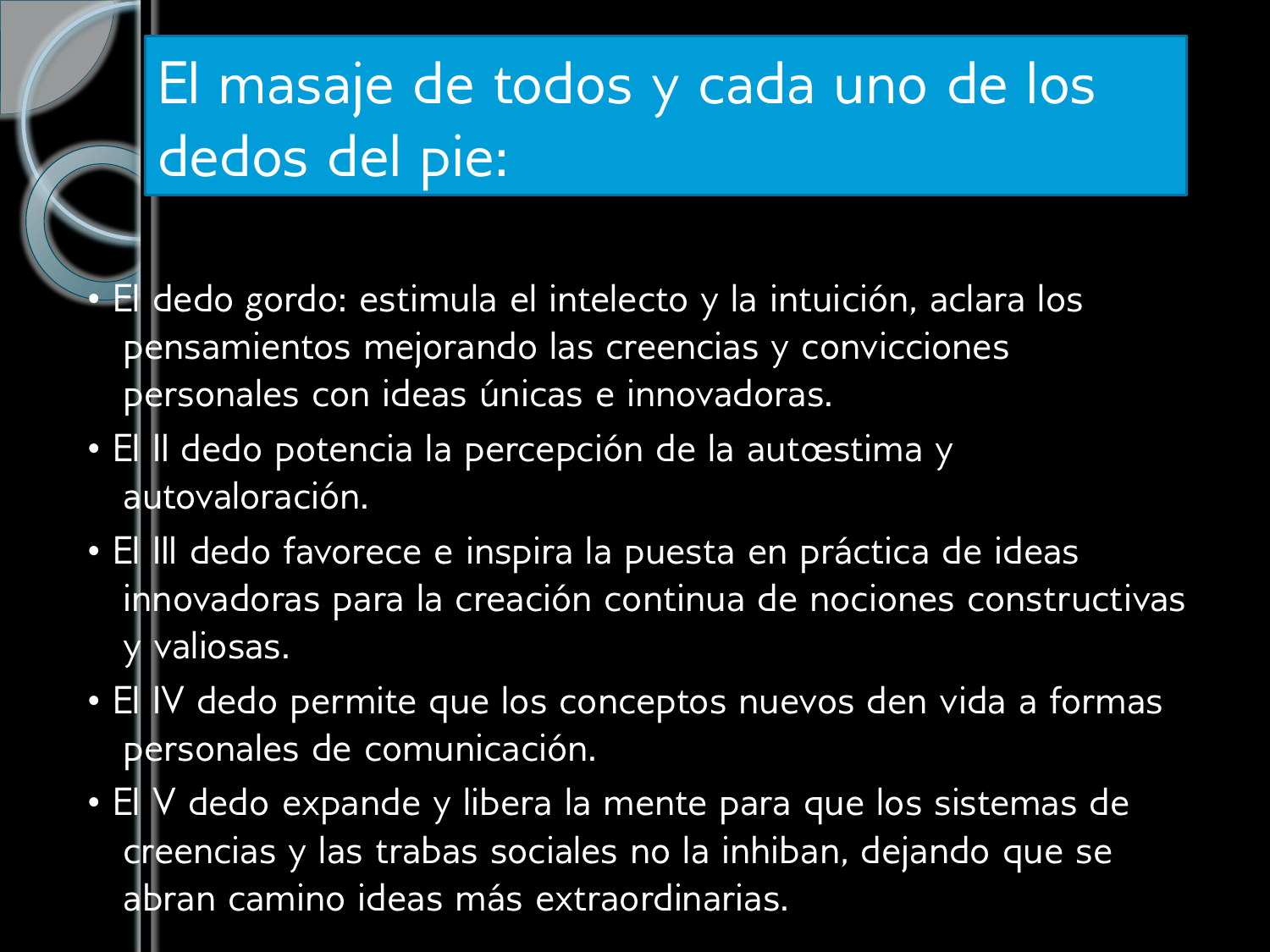

# El masaje de todos y cada uno de los dedos del pie:
• El dedo gordo: estimula el intelecto y la intuición, aclara los pensamientos mejorando las creencias y convicciones personales con ideas únicas e innovadoras.
• El II dedo potencia la percepción de la autoestima y autovaloración.
• El III dedo favorece e inspira la puesta en práctica de ideas innovadoras para la creación continua de nociones constructivas y valiosas.
• El IV dedo permite que los conceptos nuevos den vida a formas personales de comunicación.
• El V dedo expande y libera la mente para que los sistemas de creencias y las trabas sociales no la inhiban, dejando que se abran camino ideas más extraordinarias.